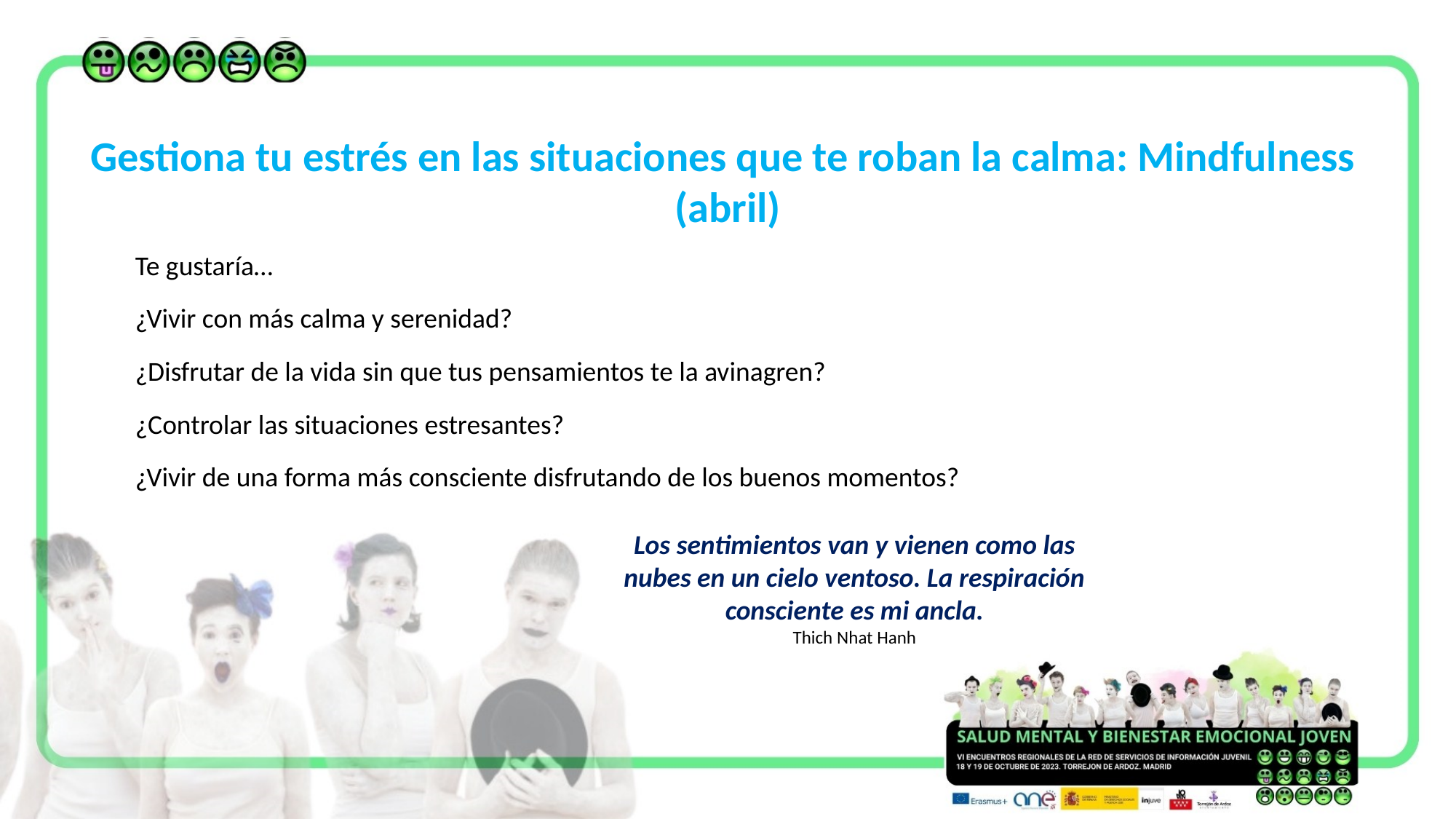

Gestiona tu estrés en las situaciones que te roban la calma: Mindfulness
(abril)
Te gustaría…
¿Vivir con más calma y serenidad?
¿Disfrutar de la vida sin que tus pensamientos te la avinagren?
¿Controlar las situaciones estresantes?
¿Vivir de una forma más consciente disfrutando de los buenos momentos?
Los sentimientos van y vienen como las nubes en un cielo ventoso. La respiración consciente es mi ancla.
Thich Nhat Hanh